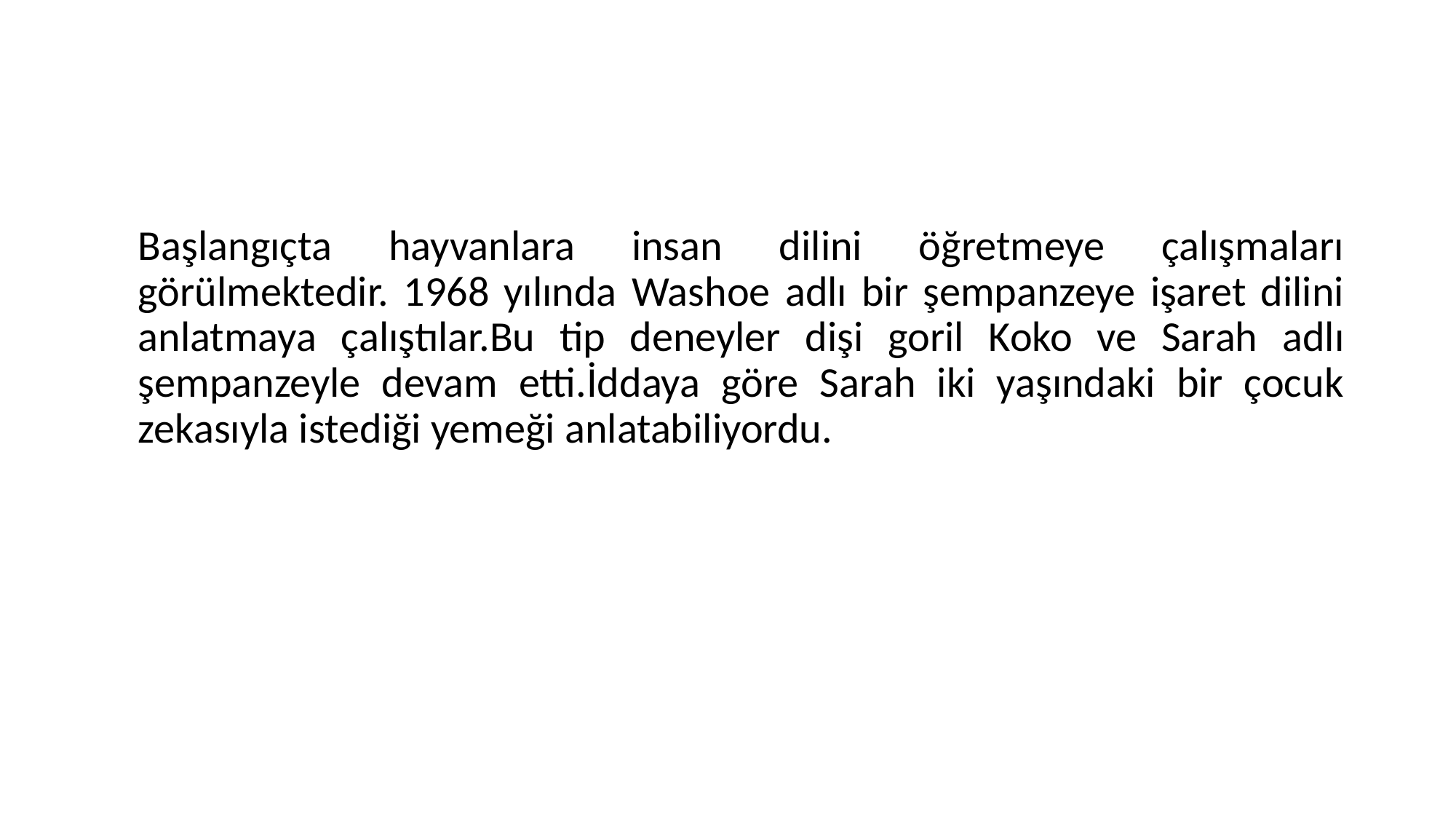

#
	Başlangıçta hayvanlara insan dilini öğretmeye çalışmaları görülmektedir. 1968 yılında Washoe adlı bir şempanzeye işaret dilini anlatmaya çalıştılar.Bu tip deneyler dişi goril Koko ve Sarah adlı şempanzeyle devam etti.İddaya göre Sarah iki yaşındaki bir çocuk zekasıyla istediği yemeği anlatabiliyordu.